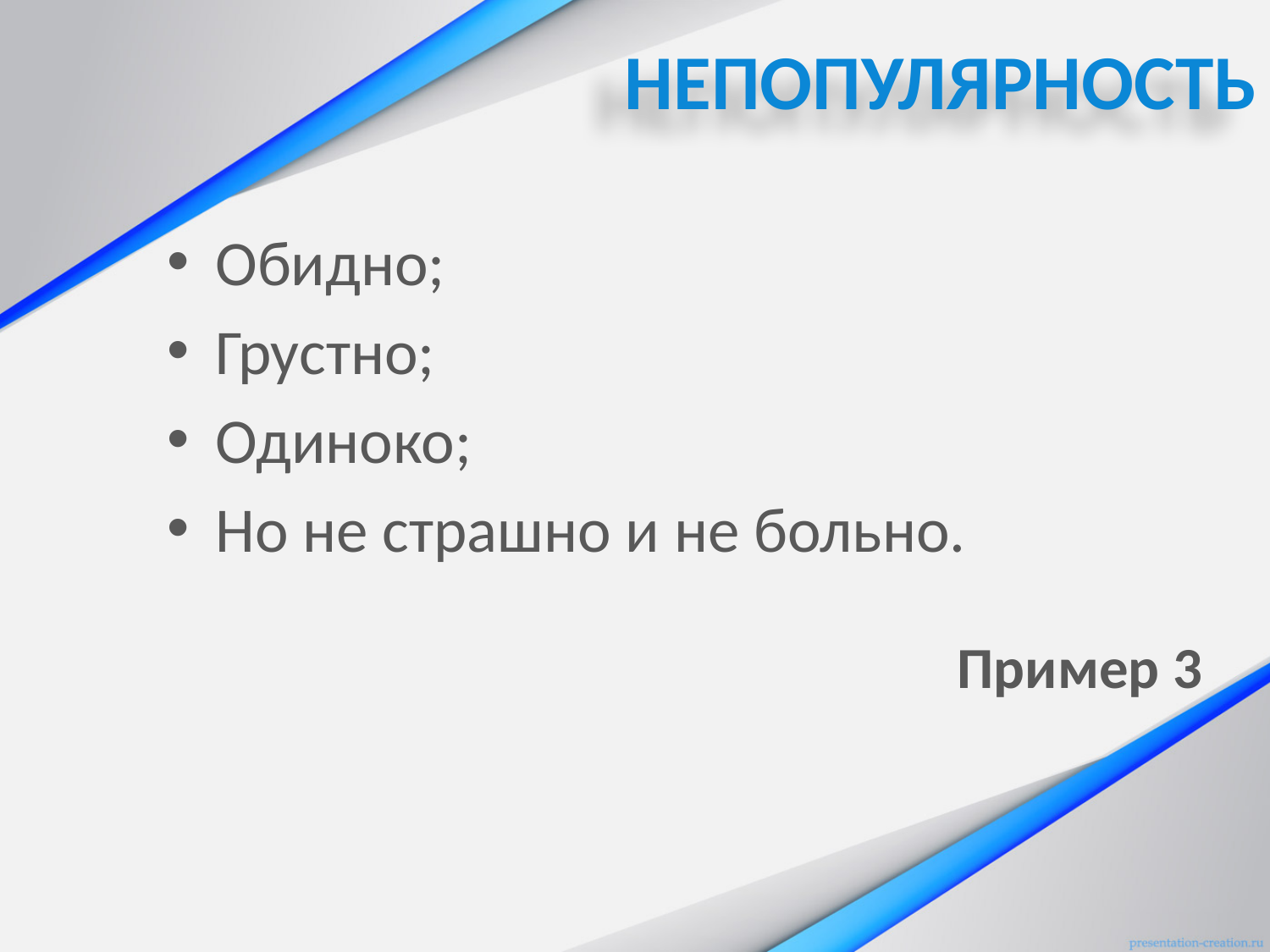

НЕПОПУЛЯРНОСТЬ
Обидно;
Грустно;
Одиноко;
Но не страшно и не больно.

Пример 3